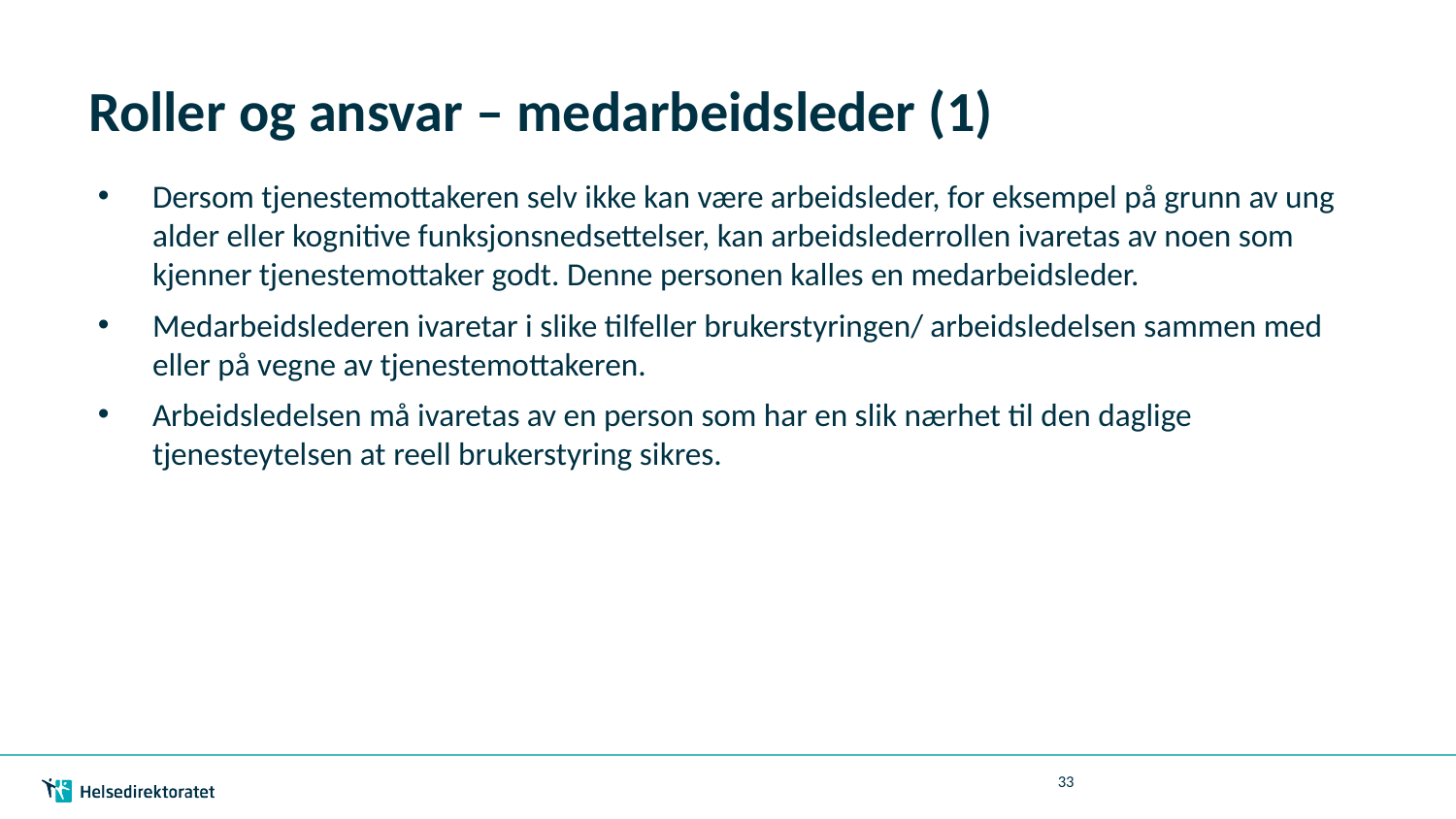

# Roller og ansvar – medarbeidsleder (1)
Dersom tjenestemottakeren selv ikke kan være arbeidsleder, for eksempel på grunn av ung alder eller kognitive funksjonsnedsettelser, kan arbeidslederrollen ivaretas av noen som kjenner tjenestemottaker godt. Denne personen kalles en medarbeidsleder.
Medarbeidslederen ivaretar i slike tilfeller brukerstyringen/ arbeidsledelsen sammen med eller på vegne av tjenestemottakeren.
Arbeidsledelsen må ivaretas av en person som har en slik nærhet til den daglige tjenesteytelsen at reell brukerstyring sikres.
33